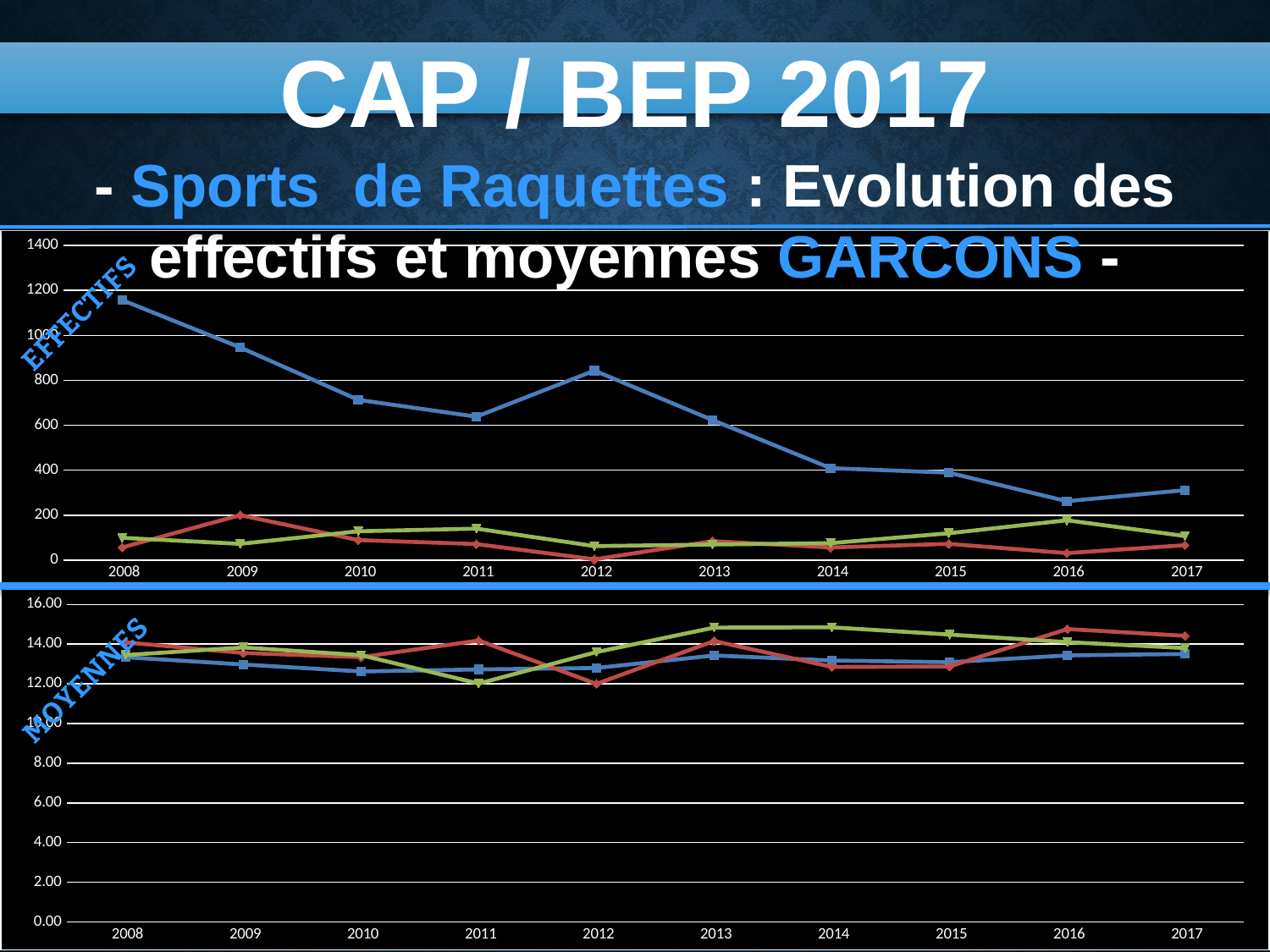

CAP / BEP 2017
- Sports  de Raquettes : Evolution des effectifs et moyennes GARCONS -

### Chart

| Category | FOOTBALL | RUGBY | ULTIMATE |
|---|---|---|---|
|  2008 | 1157.0 | 56.0 | 99.0 |
|  2009 | 946.0 | 200.0 | 72.0 |
|  2010 | 713.0 | 89.0 | 128.0 |
|  2011 | 638.0 | 71.0 | 140.0 |
|  2012 | 843.0 | 3.0 | 62.0 |
|  2013 | 623.0 | 84.0 | 69.0 |
|  2014 | 409.0 | 56.0 | 75.0 |
|  2015 | 389.0 | 72.0 | 119.0 |
|  2016 | 262.0 | 31.0 | 177.0 |
|  2017 | 311.0 | 66.0 | 107.0 |
EFFECTIFS

### Chart

| Category | FOOTBALL | RUGBY | ULTIMATE |
|---|---|---|---|
|  2008 | 13.34 | 14.09 | 13.45 |
|  2009 | 12.97241014799154 | 13.555499999999997 | 13.833333333333334 |
|  2010 | 12.62370266479663 | 13.342696629213483 | 13.4453125 |
|  2011 | 12.725078369905956 | 14.183098591549296 | 12.01285714285714 |
|  2012 | 12.8 | 12.0 | 13.6 |
|  2013 | 13.428225806451612 | 14.157142857142858 | 14.833333333333334 |
|  2014 | 13.175550122249385 | 12.848214285714286 | 14.847999999999999 |
|  2015 | 13.09021 | 12.875 | 14.4839 |
|  2016 | 13.431679389312977 | 14.758064516129032 | 14.101142857142856 |
|  2017 | 13.504180064308683 | 14.418461538461539 | 13.80373831775701 |
MOYENNES